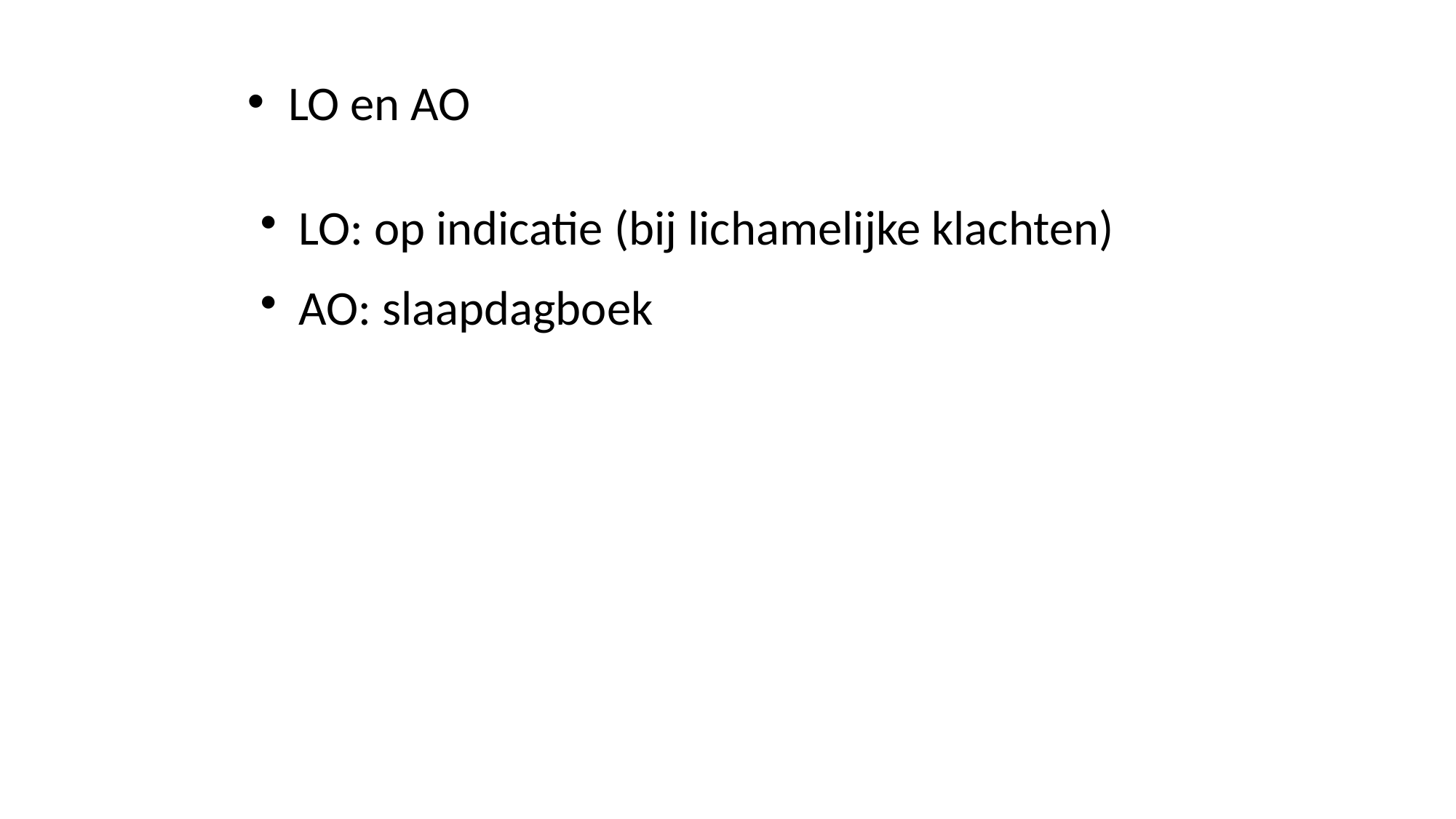

LO en AO
LO: op indicatie (bij lichamelijke klachten)
AO: slaapdagboek